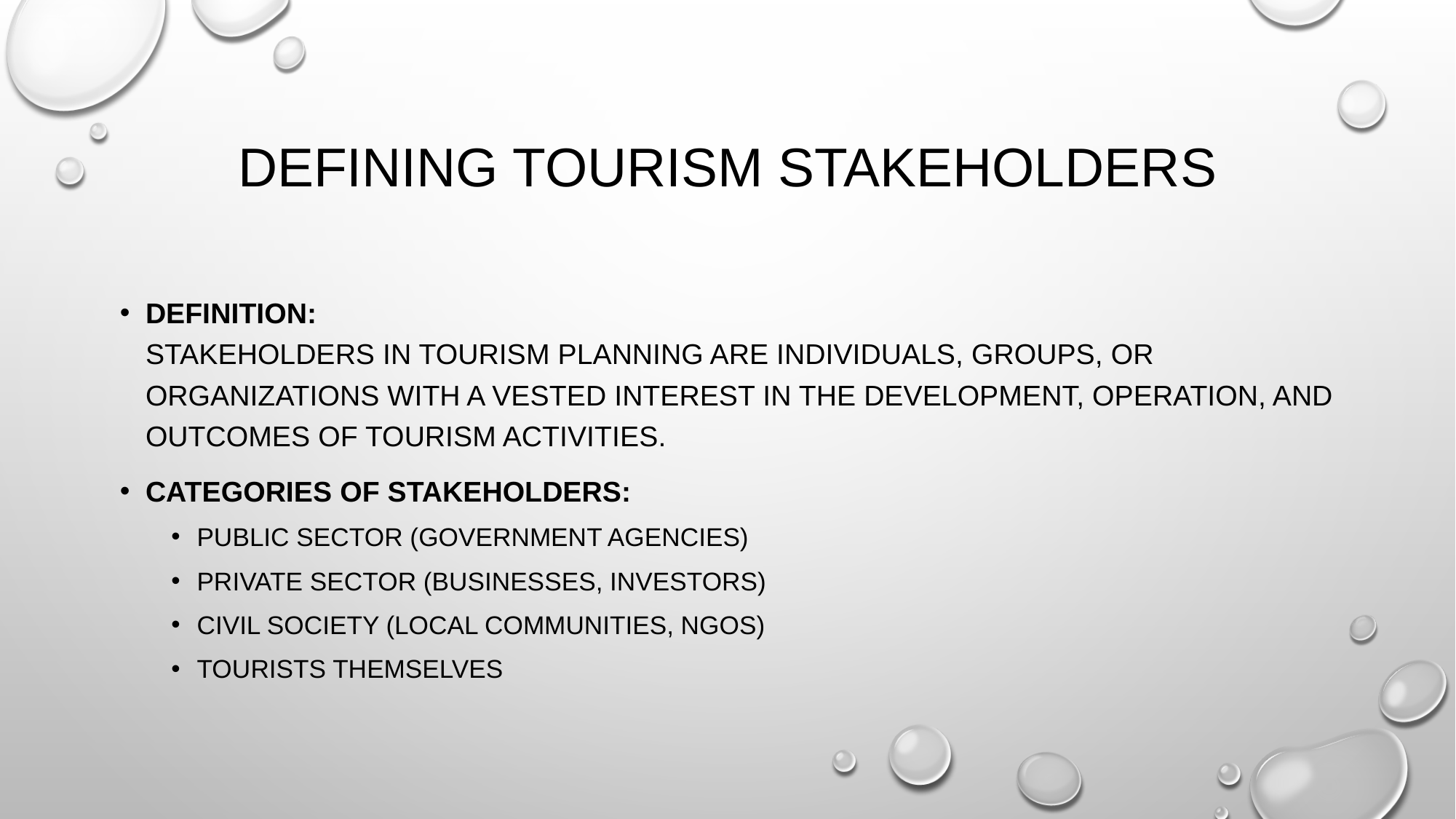

# Defining Tourism Stakeholders
Definition:
Stakeholders in tourism planning are individuals, groups, or organizations with a vested interest in the development, operation, and outcomes of tourism activities.
Categories of Stakeholders:
Public sector (government agencies)
Private sector (businesses, investors)
Civil society (local communities, NGOs)
Tourists themselves